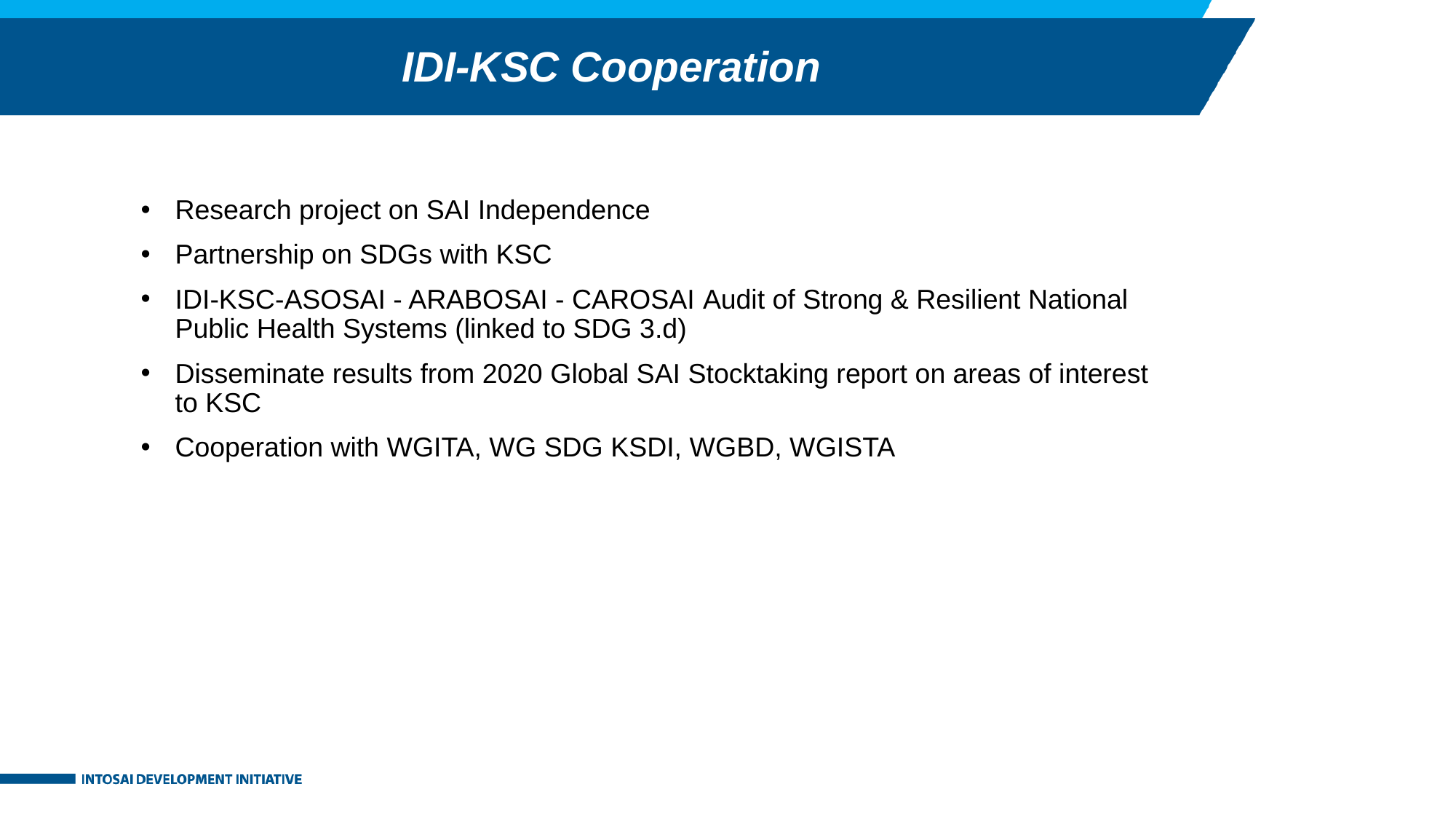

# IDI-KSC Cooperation
Research project on SAI Independence
Partnership on SDGs with KSC
IDI-KSC-ASOSAI - ARABOSAI - CAROSAI Audit of Strong & Resilient National Public Health Systems (linked to SDG 3.d)
Disseminate results from 2020 Global SAI Stocktaking report on areas of interest to KSC
Cooperation with WGITA, WG SDG KSDI, WGBD, WGISTA